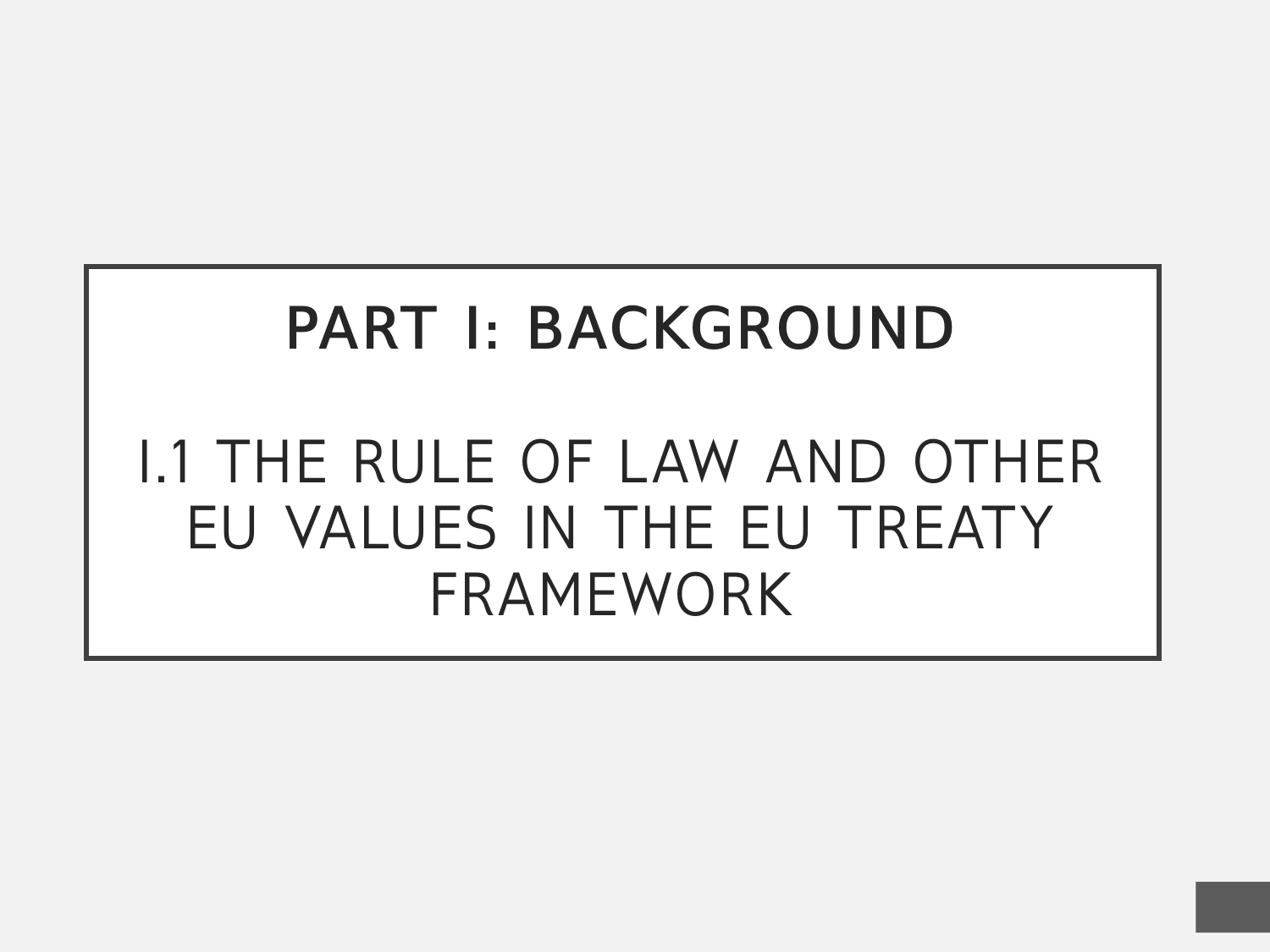

# Part I: Background i.1 the rule of law and other EU values in the EU Treaty Framework
3